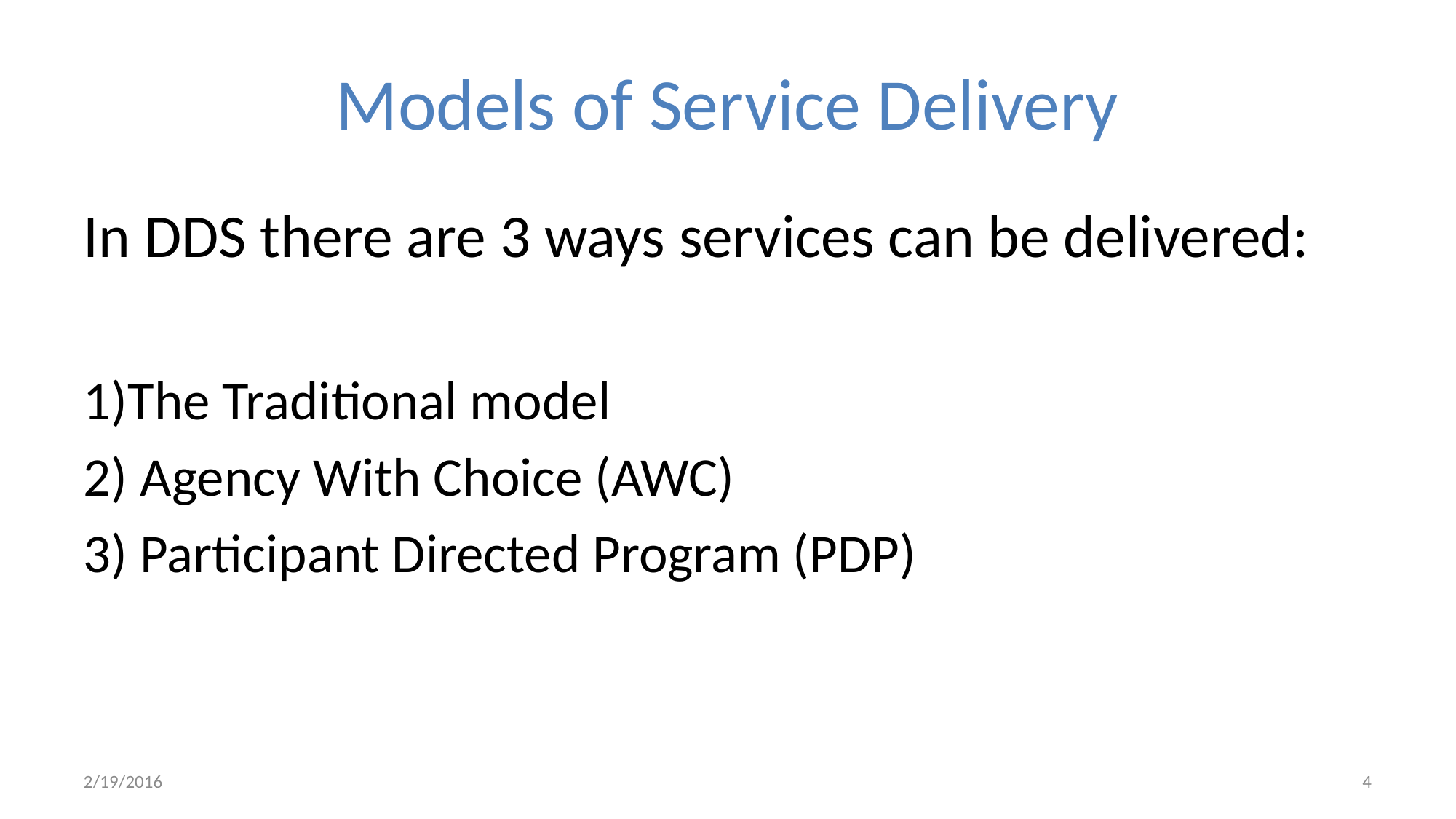

# Models of Service Delivery
In DDS there are 3 ways services can be delivered:

1)The Traditional model
2) Agency With Choice (AWC)
3) Participant Directed Program (PDP)
2/19/2016
4